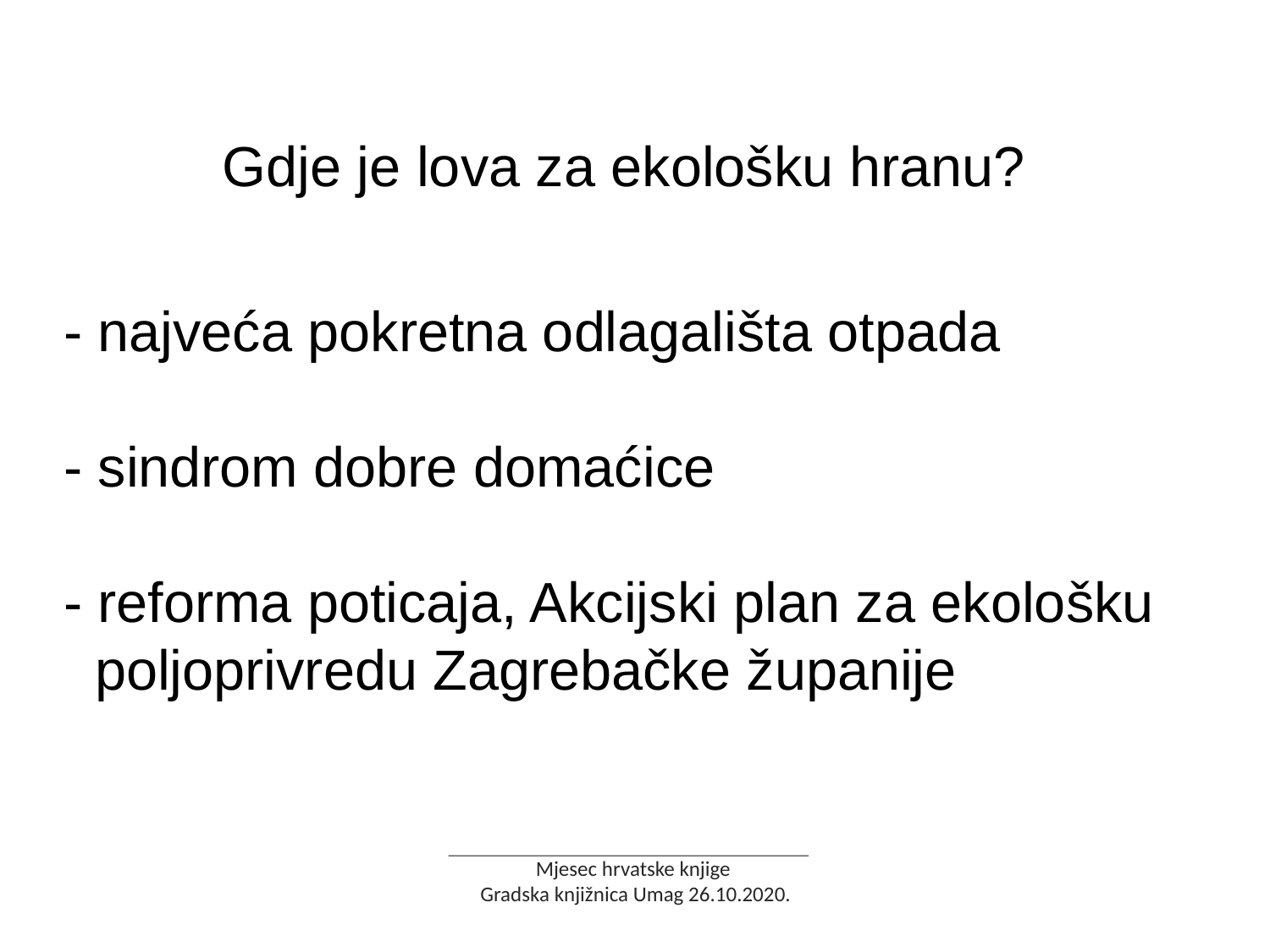

Gdje je lova za ekološku hranu?

- najveća pokretna odlagališta otpada

- sindrom dobre domaćice

- reforma poticaja, Akcijski plan za ekološku
  poljoprivredu Zagrebačke županije
Mjesec hrvatske knjige
Gradska knjižnica Umag 26.10.2020.